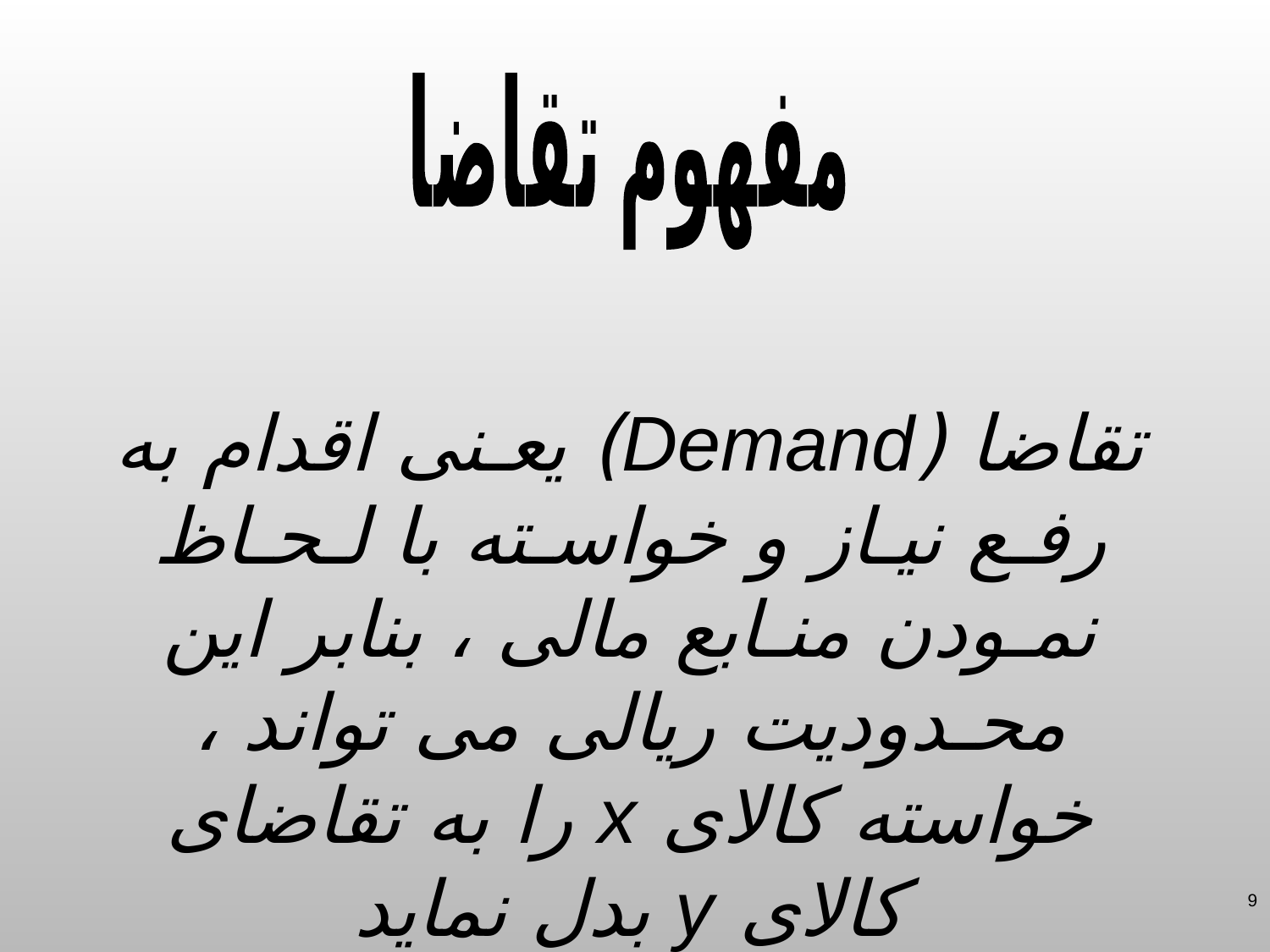

مفهوم تقاضا
تقاضا (Demand) یعـنی اقدام به رفـع نیـاز و خواسـته با لـحـاظ نمـودن منـابع مالی ، بنابر این محـدودیت ریالی می تواند ، خواسته کالای x را به تقاضای کالای y بدل نماید
9